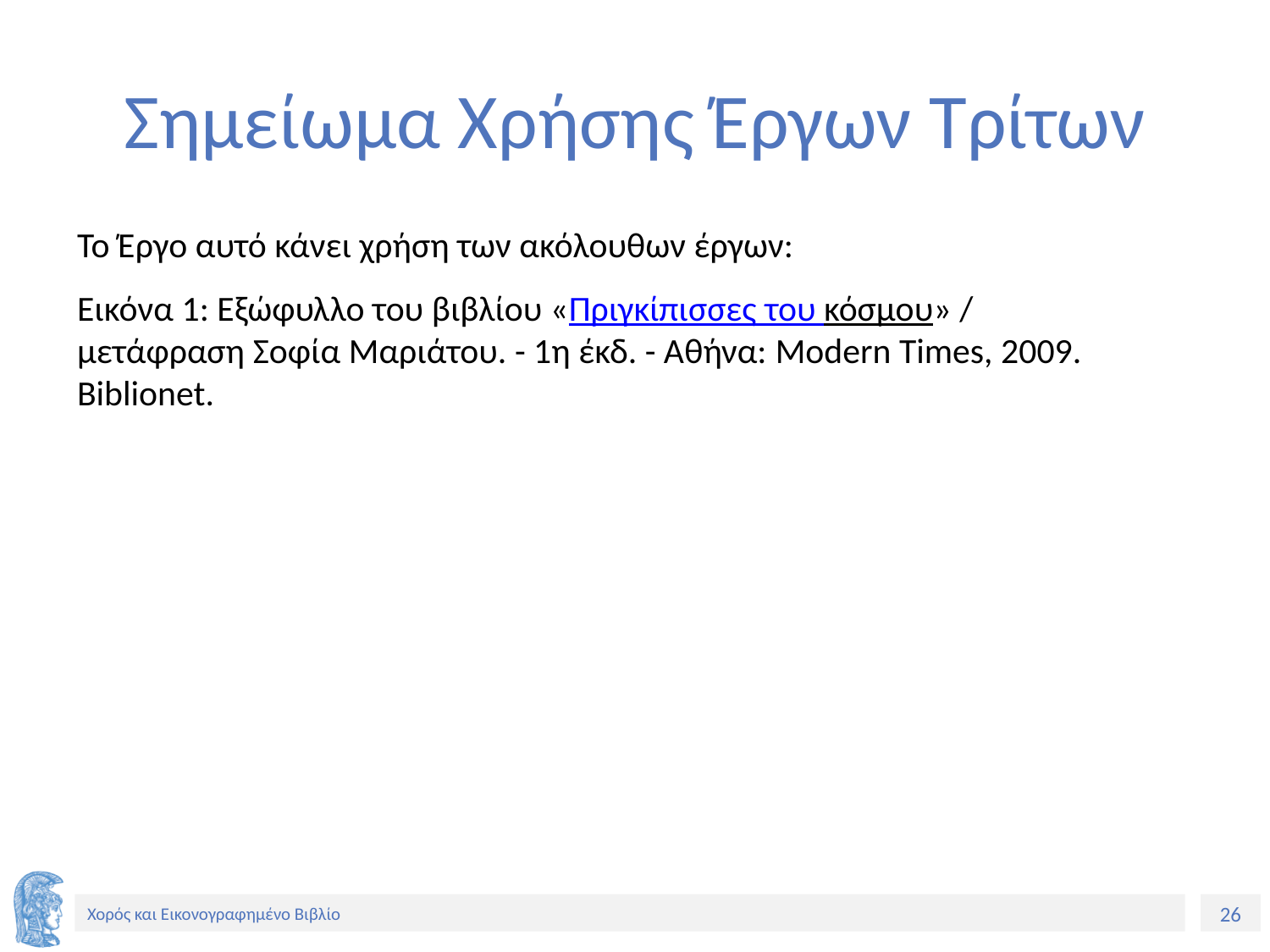

# Σημείωμα Χρήσης Έργων Τρίτων
Το Έργο αυτό κάνει χρήση των ακόλουθων έργων:
Εικόνα 1: Εξώφυλλο του βιβλίου «Πριγκίπισσες του κόσμου» / μετάφραση Σοφία Μαριάτου. - 1η έκδ. - Αθήνα: Modern Times, 2009. Biblionet.